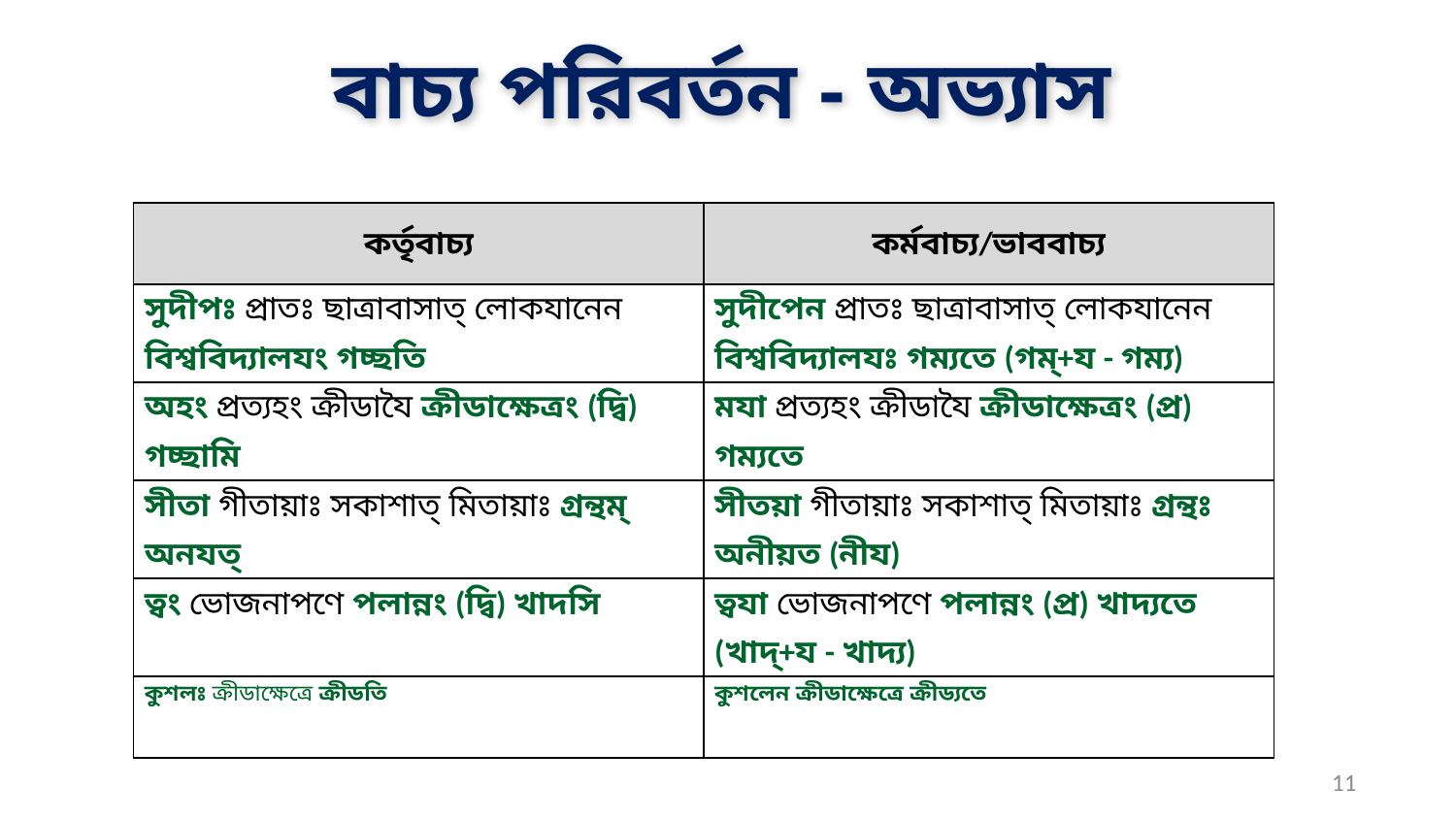

# বাচ্য পরিবর্তন - অভ্যাস
| কর্তৃবাচ্য | কর্মবাচ্য/ভাববাচ্য |
| --- | --- |
| সুদীপঃ প্রাতঃ ছাত্রাবাসাত্ লোকযানেন বিশ্ববিদ্যালযং গচ্ছতি | সুদীপেন প্রাতঃ ছাত্রাবাসাত্ লোকযানেন বিশ্ববিদ্যালযঃ গম্যতে (গম্+য - গম্য) |
| অহং প্রত্যহং ক্রীডাযৈ ক্রীডাক্ষেত্রং (দ্বি) গচ্ছামি | মযা প্রত্যহং ক্রীডাযৈ ক্রীডাক্ষেত্রং (প্র) গম্যতে |
| সীতা গীতায়াঃ সকাশাত্ মিতায়াঃ গ্রন্থম্ অনযত্ | সীতয়া গীতায়াঃ সকাশাত্ মিতায়াঃ গ্রন্থঃ অনীয়ত (নীয) |
| ত্বং ভোজনাপণে পলান্নং (দ্বি) খাদসি | ত্বযা ভোজনাপণে পলান্নং (প্র) খাদ্যতে (খাদ্+য - খাদ্য) |
| কুশলঃ ক্রীডাক্ষেত্রে ক্রীডতি | কুশলেন ক্রীডাক্ষেত্রে ক্রীড্যতে |
11